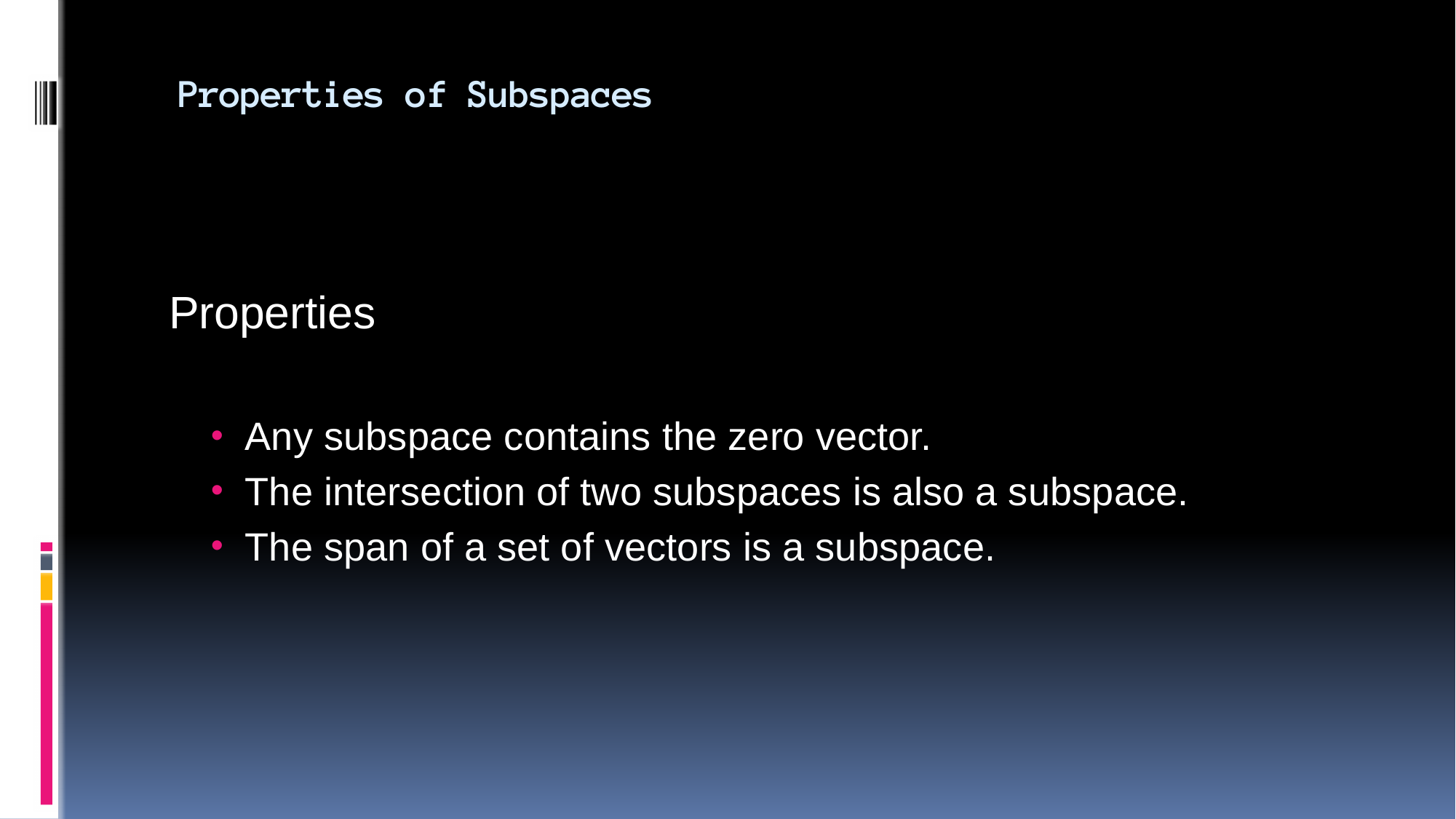

# Properties of Subspaces

 Properties

Any subspace contains the zero vector.
The intersection of two subspaces is also a subspace.
The span of a set of vectors is a subspace.